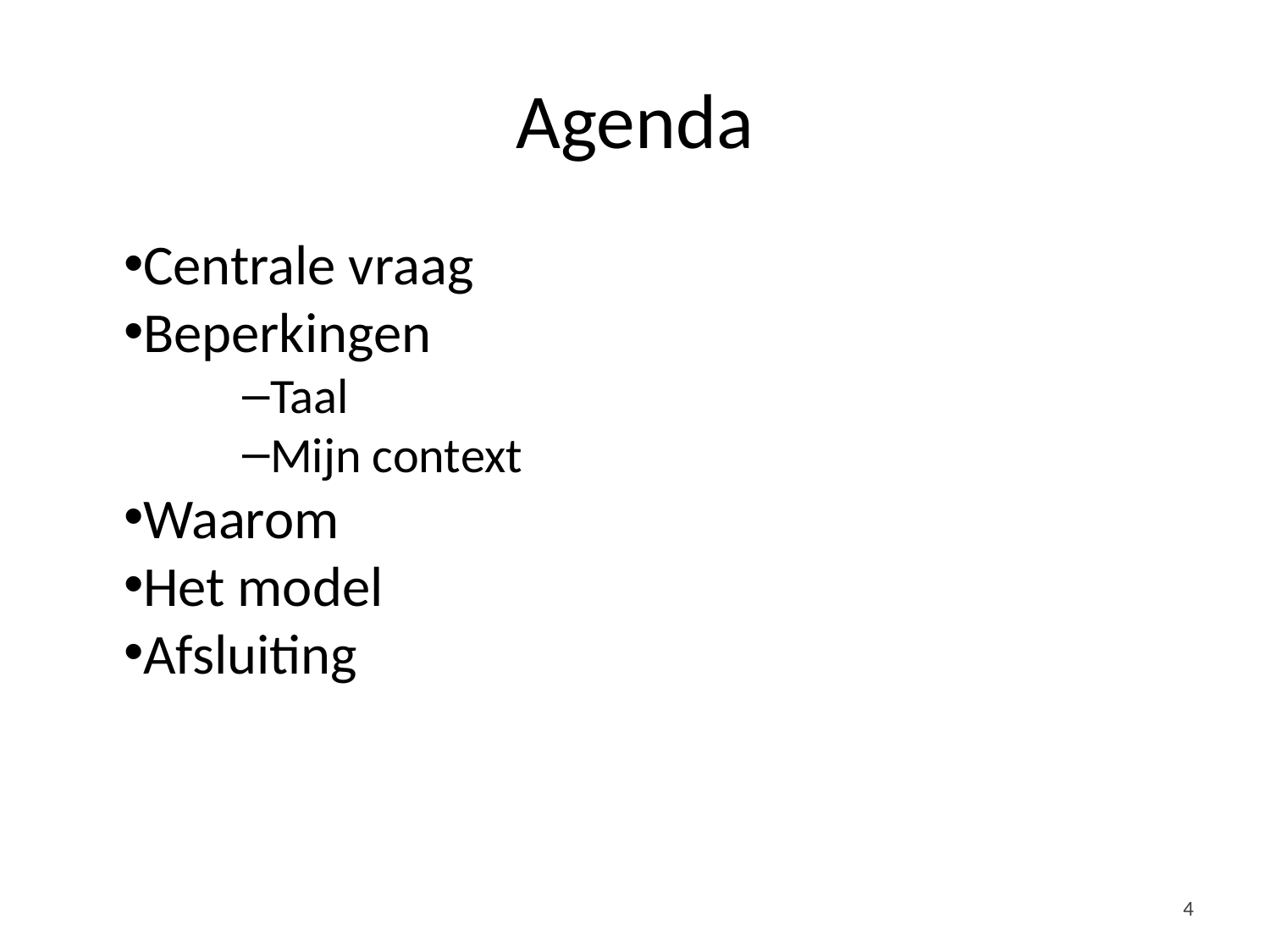

# Agenda
Centrale vraag
Beperkingen
Taal
Mijn context
Waarom
Het model
Afsluiting

4